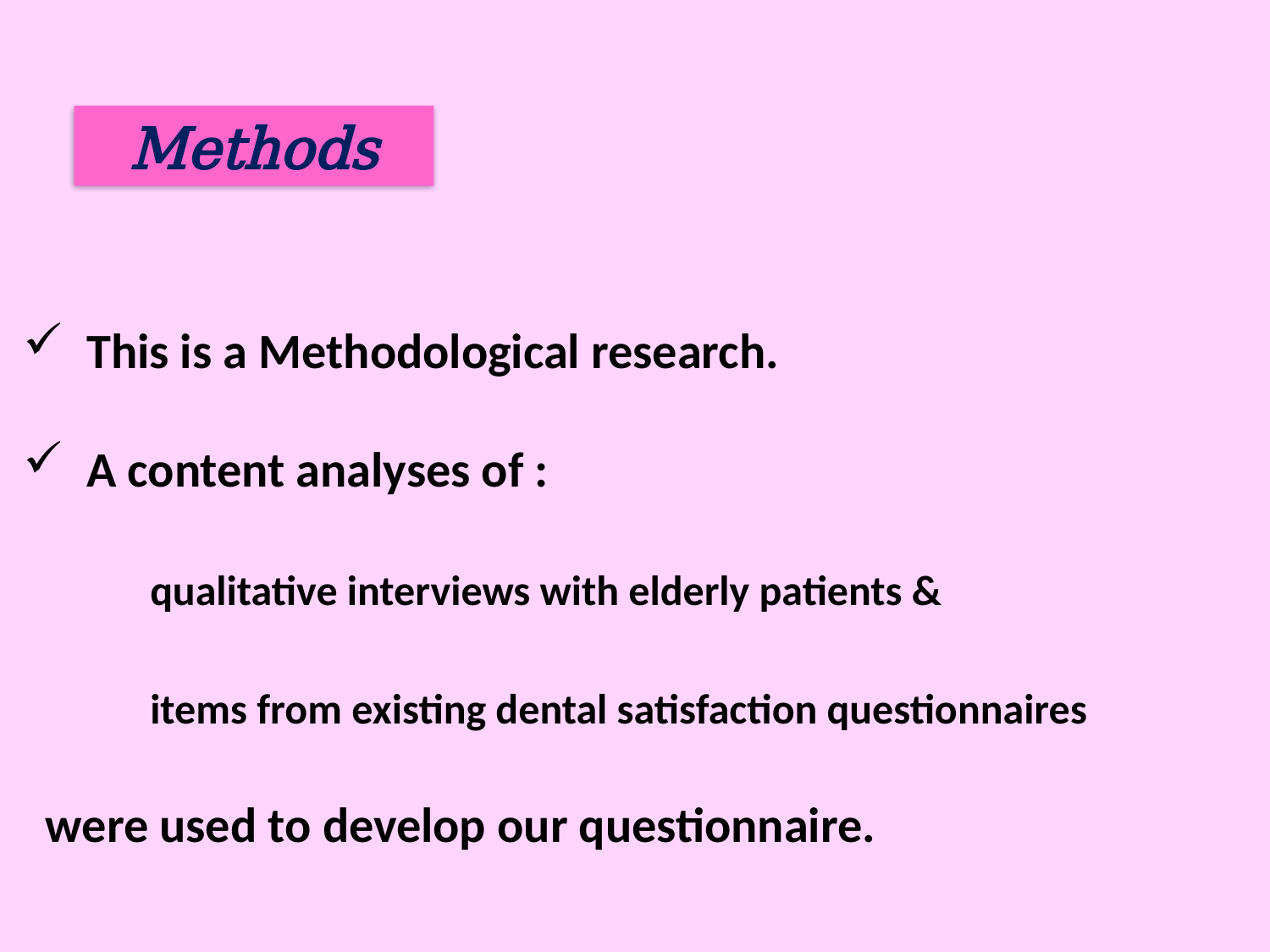

Methods
This is a Methodological research.
A content analyses of :
	qualitative interviews with elderly patients &
	items from existing dental satisfaction questionnaires
  were used to develop our questionnaire.